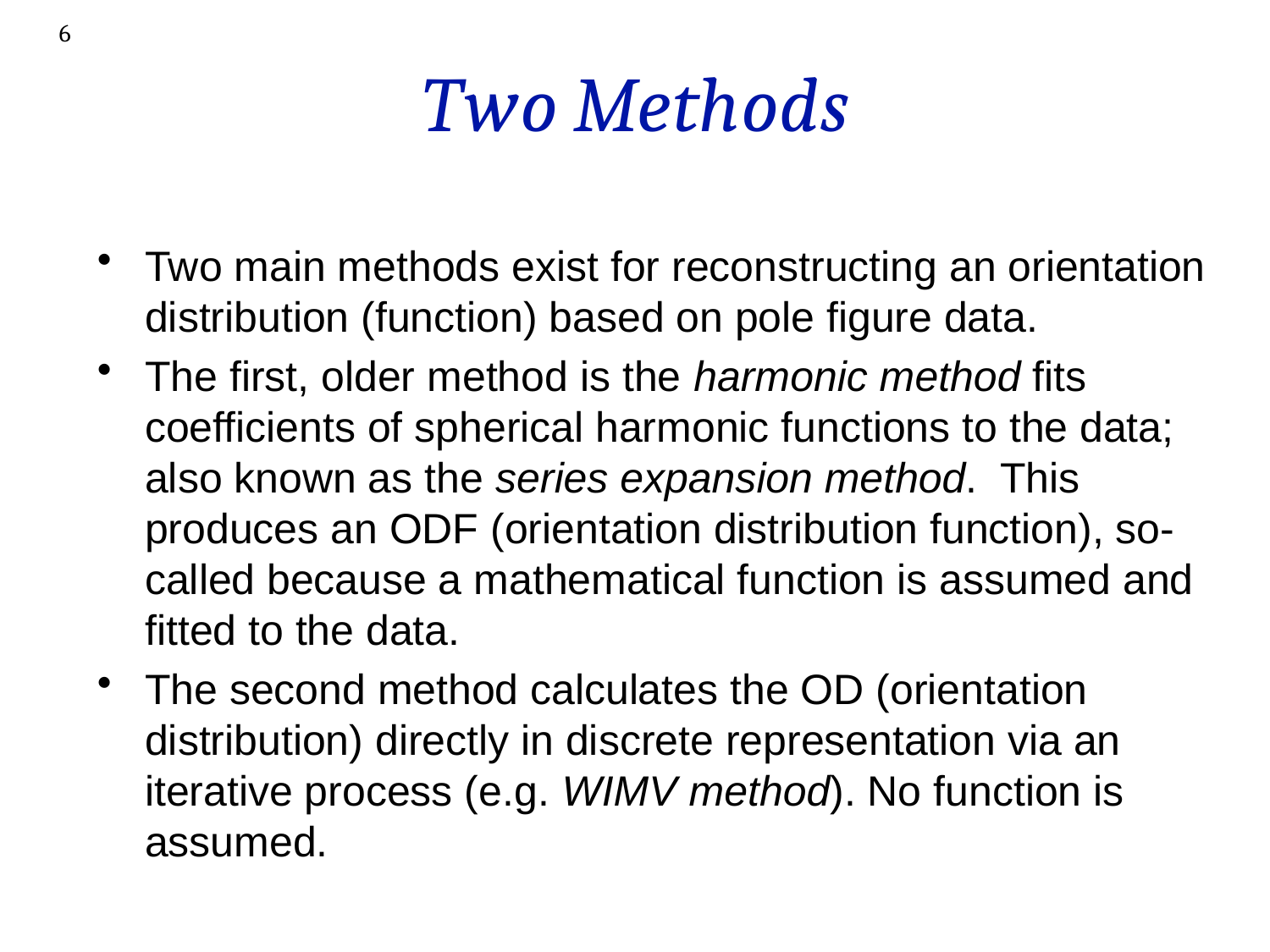

6
# Two Methods
Two main methods exist for reconstructing an orientation distribution (function) based on pole figure data.
The first, older method is the harmonic method fits coefficients of spherical harmonic functions to the data; also known as the series expansion method.  This produces an ODF (orientation distribution function), so-called because a mathematical function is assumed and fitted to the data.
The second method calculates the OD (orientation distribution) directly in discrete representation via an iterative process (e.g. WIMV method). No function is assumed.